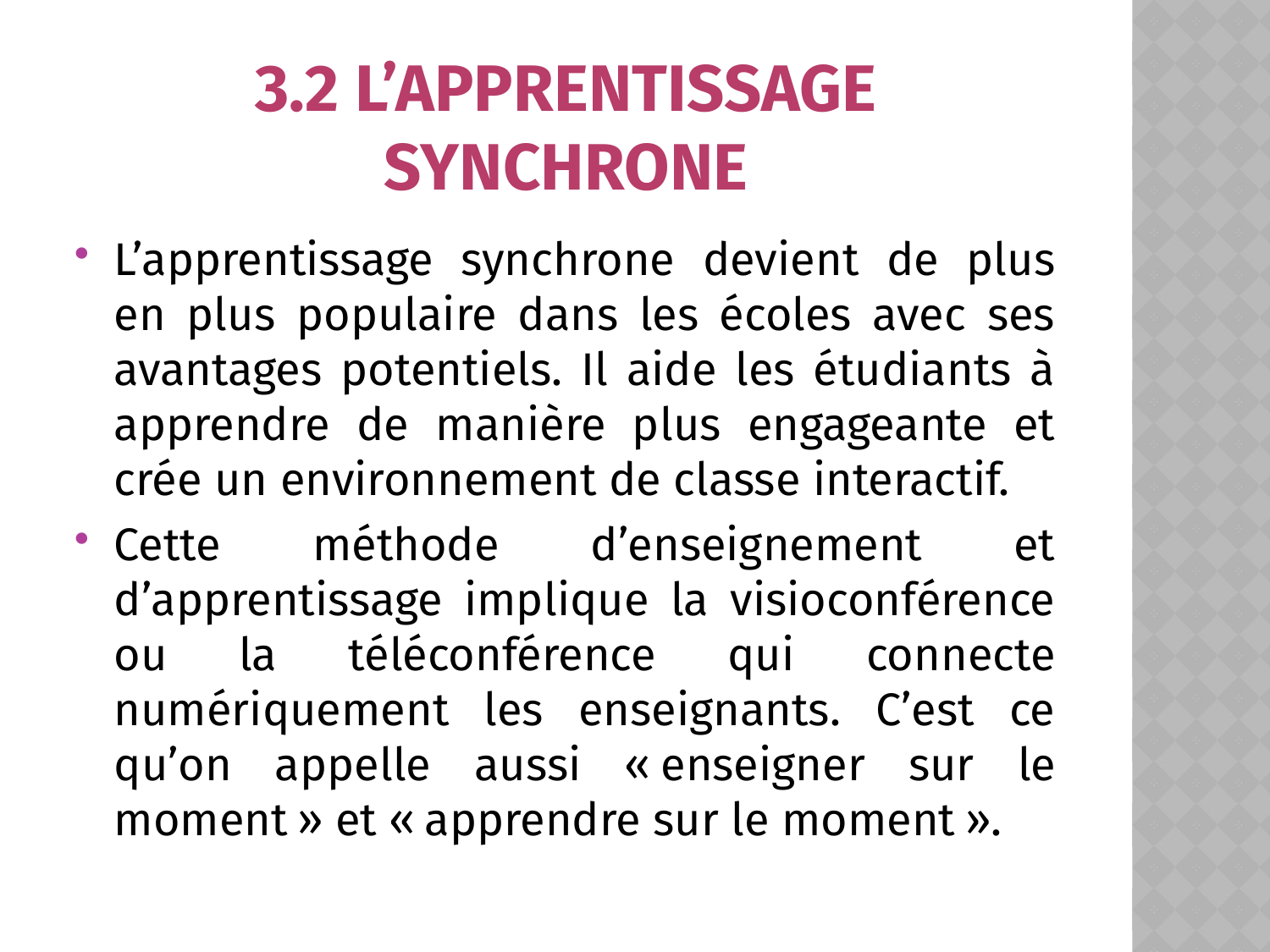

# 3.2 L’apprentissage synchrone
L’apprentissage synchrone devient de plus en plus populaire dans les écoles avec ses avantages potentiels. Il aide les étudiants à apprendre de manière plus engageante et crée un environnement de classe interactif.
Cette méthode d’enseignement et d’apprentissage implique la visioconférence ou la téléconférence qui connecte numériquement les enseignants. C’est ce qu’on appelle aussi « enseigner sur le moment » et « apprendre sur le moment ».